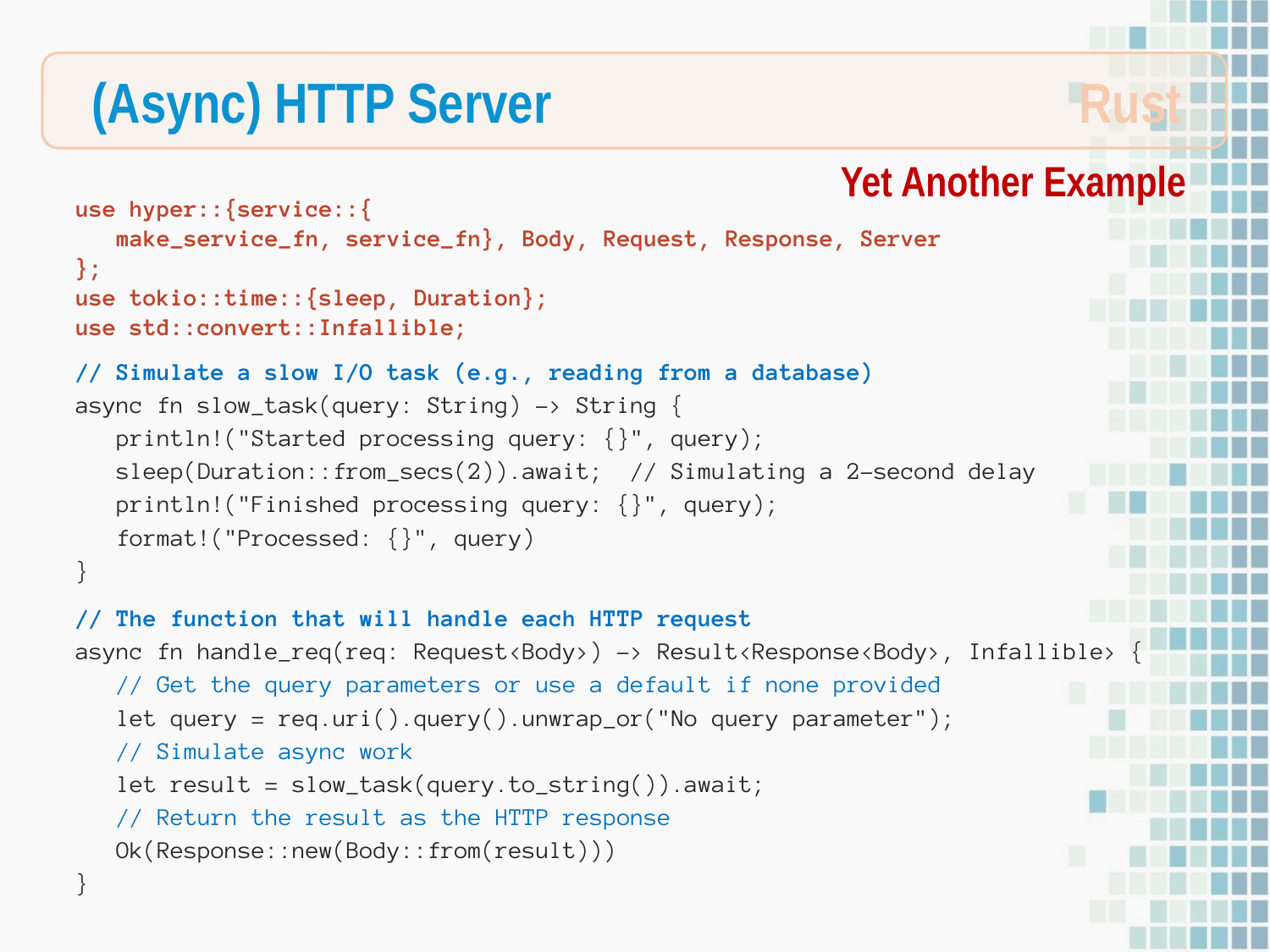

Rust

(Async) HTTP Server
Yet Another Example
use hyper::{service::{
   make_service_fn, service_fn}, Body, Request, Response, Server
};
use tokio::time::{sleep, Duration};
use std::convert::Infallible;

// Simulate a slow I/O task (e.g., reading from a database)
async fn slow_task(query: String) -> String {
   println!("Started processing query: {}", query);
   sleep(Duration::from_secs(2)).await;  // Simulating a 2-second delay
   println!("Finished processing query: {}", query);
   format!("Processed: {}", query)
}

// The function that will handle each HTTP request
async fn handle_req(req: Request<Body>) -> Result<Response<Body>, Infallible> {
   // Get the query parameters or use a default if none provided
   let query = req.uri().query().unwrap_or("No query parameter");
   // Simulate async work
   let result = slow_task(query.to_string()).await;
   // Return the result as the HTTP response
   Ok(Response::new(Body::from(result)))
}